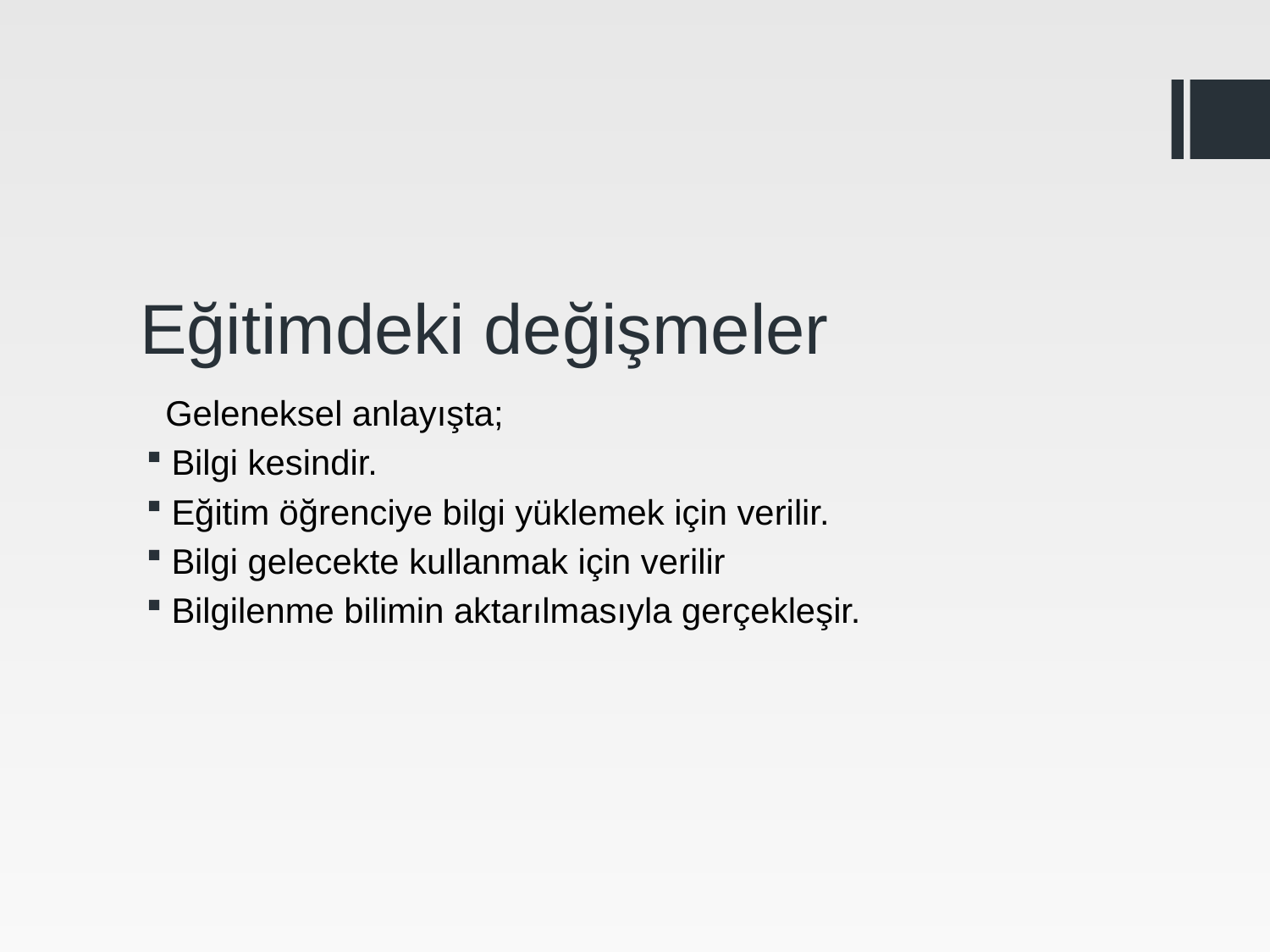

# Eğitimdeki değişmeler
  Geleneksel anlayışta;
Bilgi kesindir.
Eğitim öğrenciye bilgi yüklemek için verilir.
Bilgi gelecekte kullanmak için verilir
Bilgilenme bilimin aktarılmasıyla gerçekleşir.